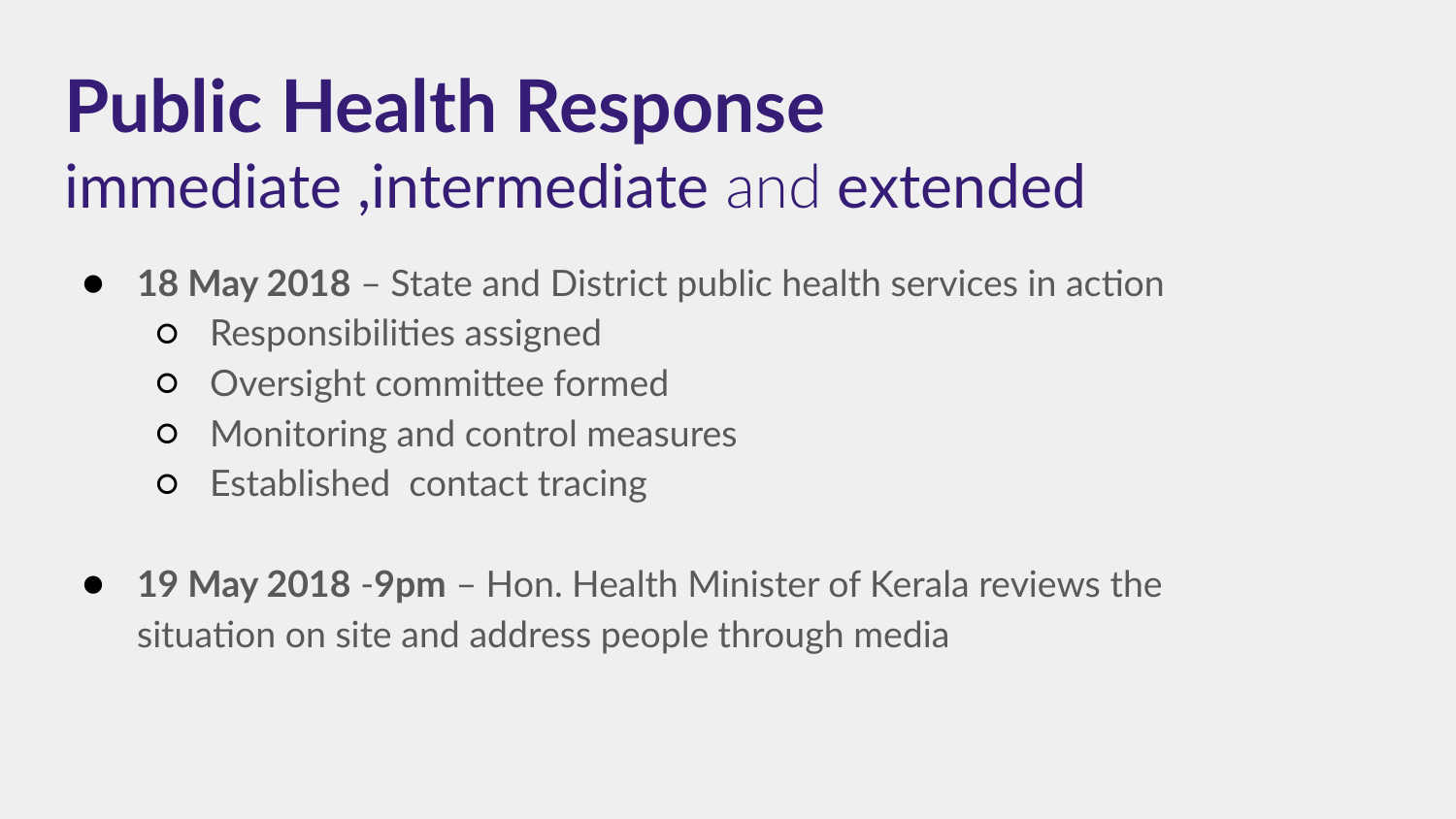

# Public Health Response
immediate ,intermediate and extended
18 May 2018 – State and District public health services in action
Responsibilities assigned
Oversight committee formed
Monitoring and control measures
Established  contact tracing

19 May 2018 -9pm – Hon. Health Minister of Kerala reviews the          situation on site and address people through media